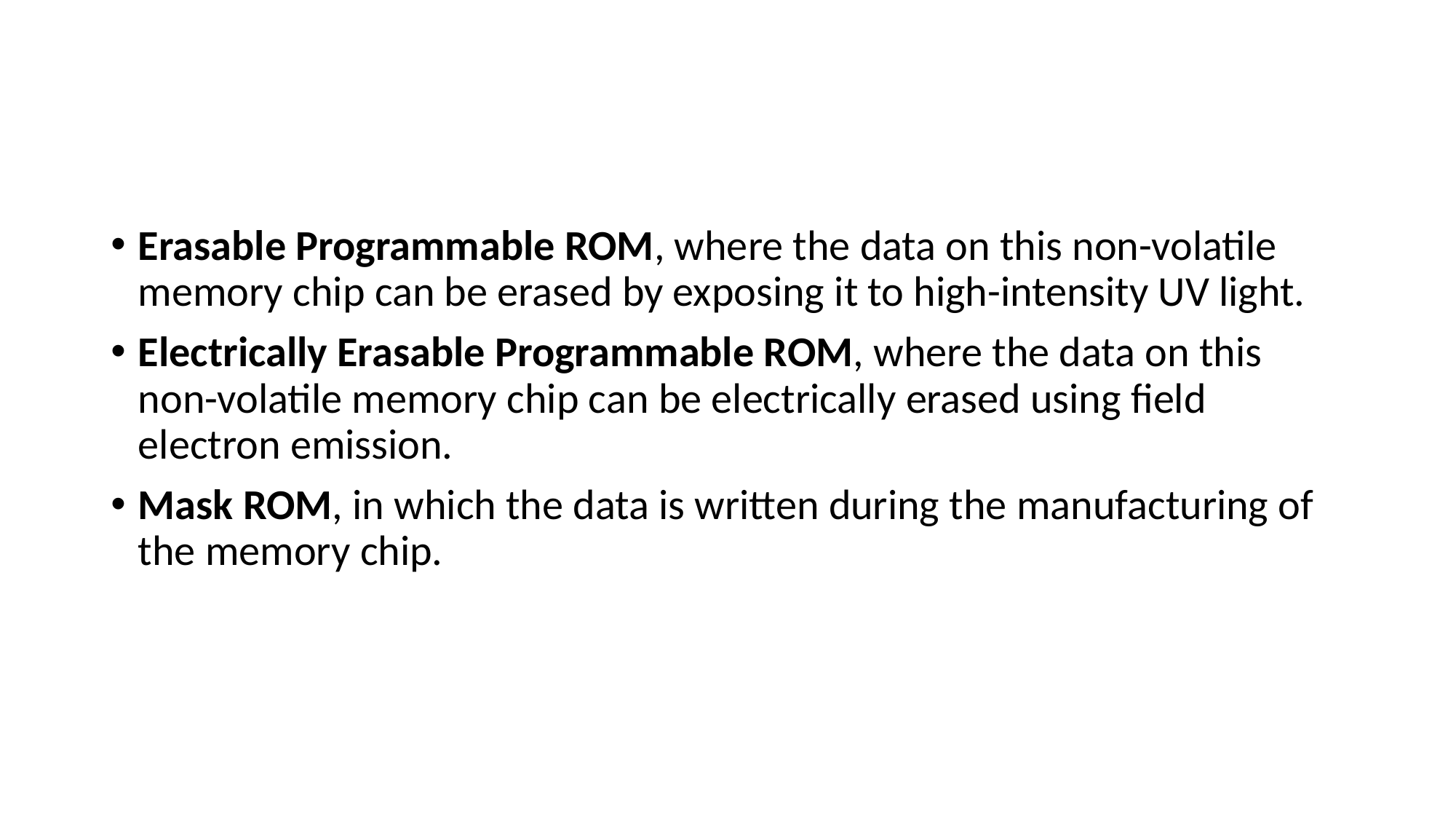

#
Erasable Programmable ROM, where the data on this non-volatile memory chip can be erased by exposing it to high-intensity UV light.
Electrically Erasable Programmable ROM, where the data on this non-volatile memory chip can be electrically erased using field electron emission.
Mask ROM, in which the data is written during the manufacturing of the memory chip.